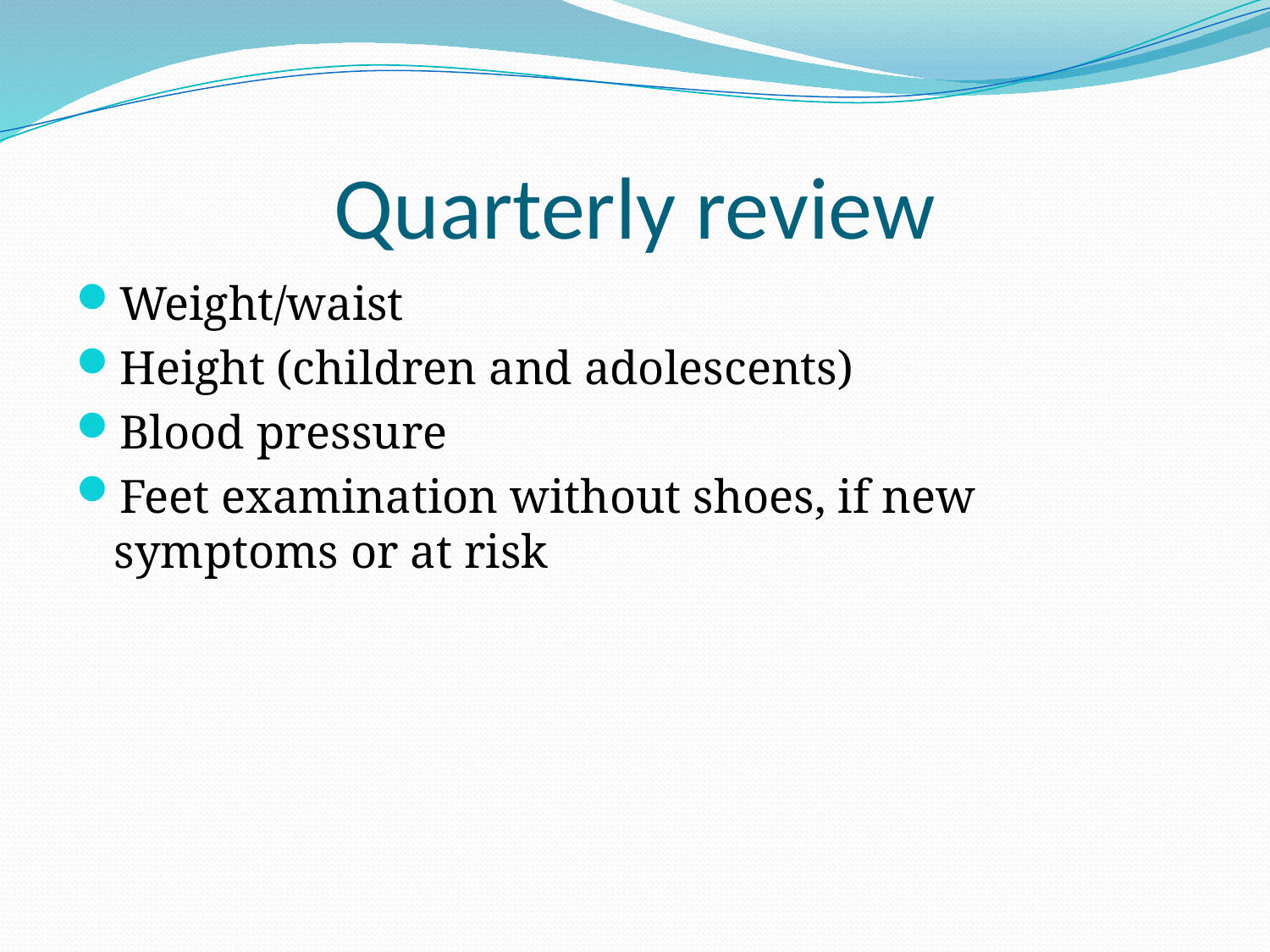

# Quarterly review
Weight/waist
Height (children and adolescents)
Blood pressure
Feet examination without shoes, if new symptoms or at risk